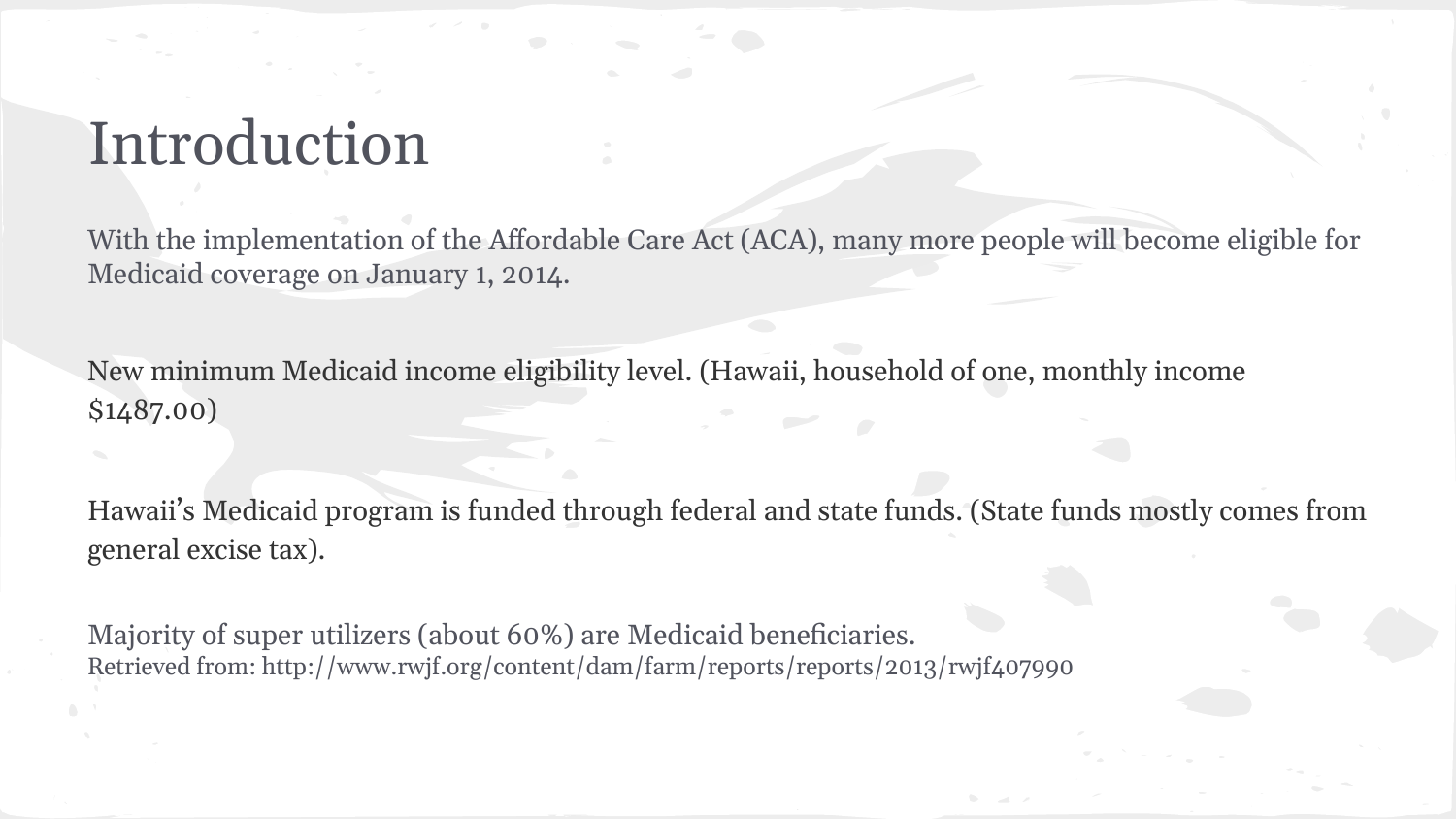

# Introduction
With the implementation of the Affordable Care Act (ACA), many more people will become eligible for Medicaid coverage on January 1, 2014.

New minimum Medicaid income eligibility level. (Hawaii, household of one, monthly income $1487.00)

Hawaii’s Medicaid program is funded through federal and state funds. (State funds mostly comes from general excise tax).

Majority of super utilizers (about 60%) are Medicaid beneficiaries.
Retrieved from: http://www.rwjf.org/content/dam/farm/reports/reports/2013/rwjf407990